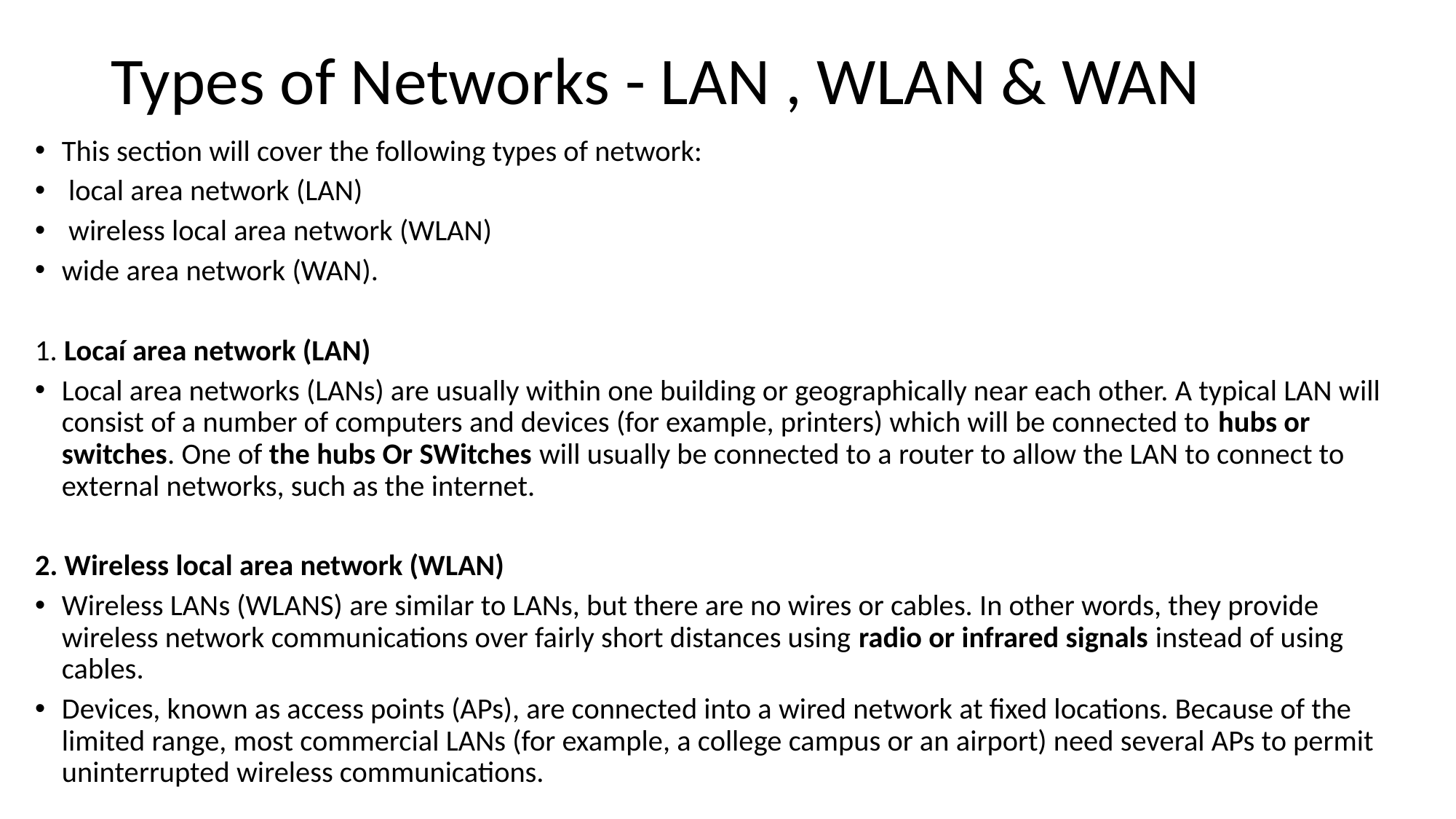

# Types of Networks - LAN , WLAN & WAN
This section will cover the following types of network:
 local area network (LAN)
 wireless local area network (WLAN)
wide area network (WAN).

1. Locaí area network (LAN)
Local area networks (LANs) are usually within one building or geographically near each other. A typical LAN will consist of a number of computers and devices (for example, printers) which will be connected to hubs or switches. One of the hubs Or SWitches will usually be connected to a router to allow the LAN to connect to external networks, such as the internet.

2. Wireless local area network (WLAN)
Wireless LANs (WLANS) are similar to LANs, but there are no wires or cables. In other words, they provide wireless network communications over fairly short distances using radio or infrared signals instead of using cables.
Devices, known as access points (APs), are connected into a wired network at fixed locations. Because of the limited range, most commercial LANs (for example, a college campus or an airport) need several APs to permit uninterrupted wireless communications.